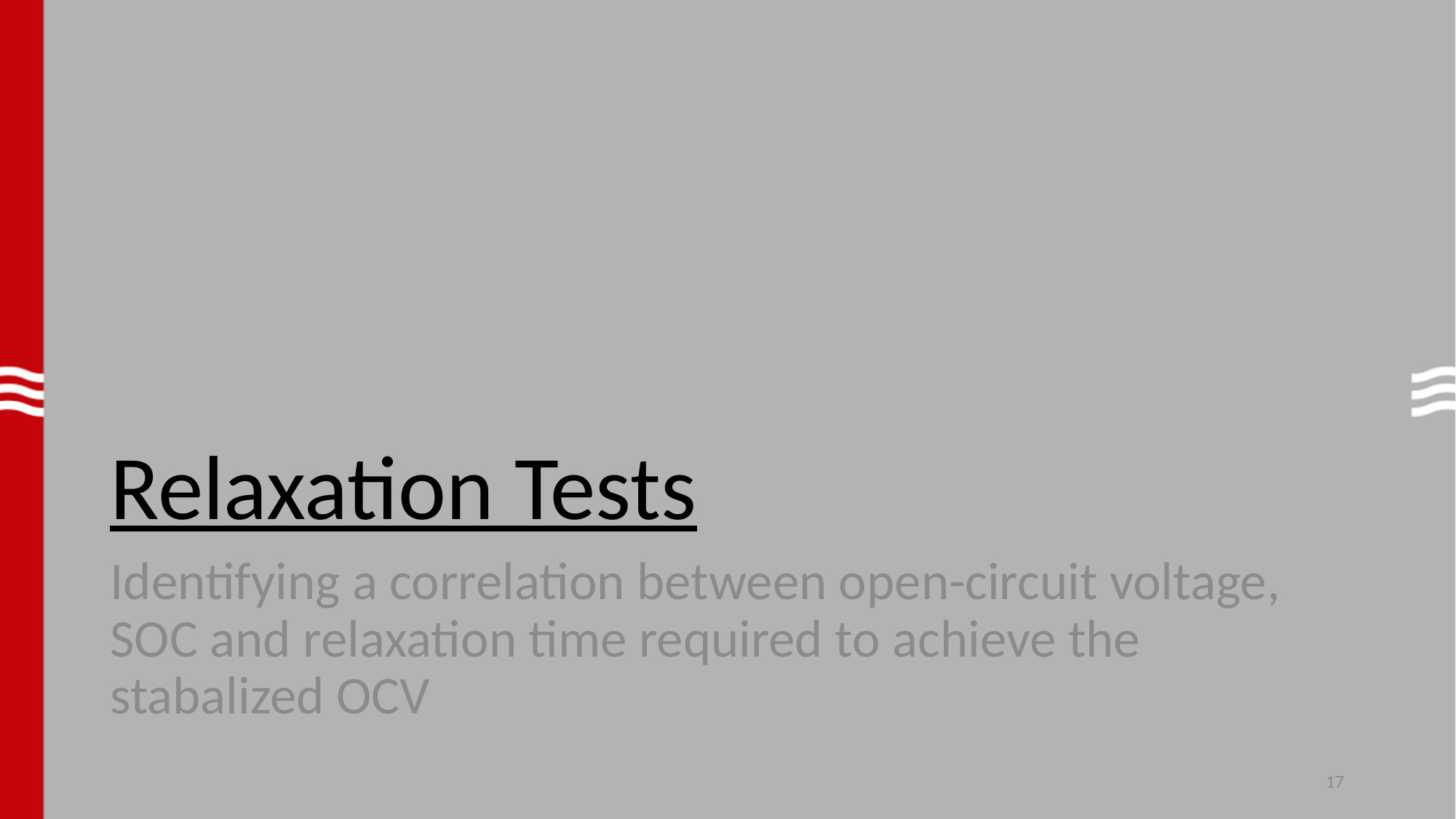

# Relaxation Tests
Identifying a correlation between open-circuit voltage, SOC and relaxation time required to achieve the stabalized OCV
17